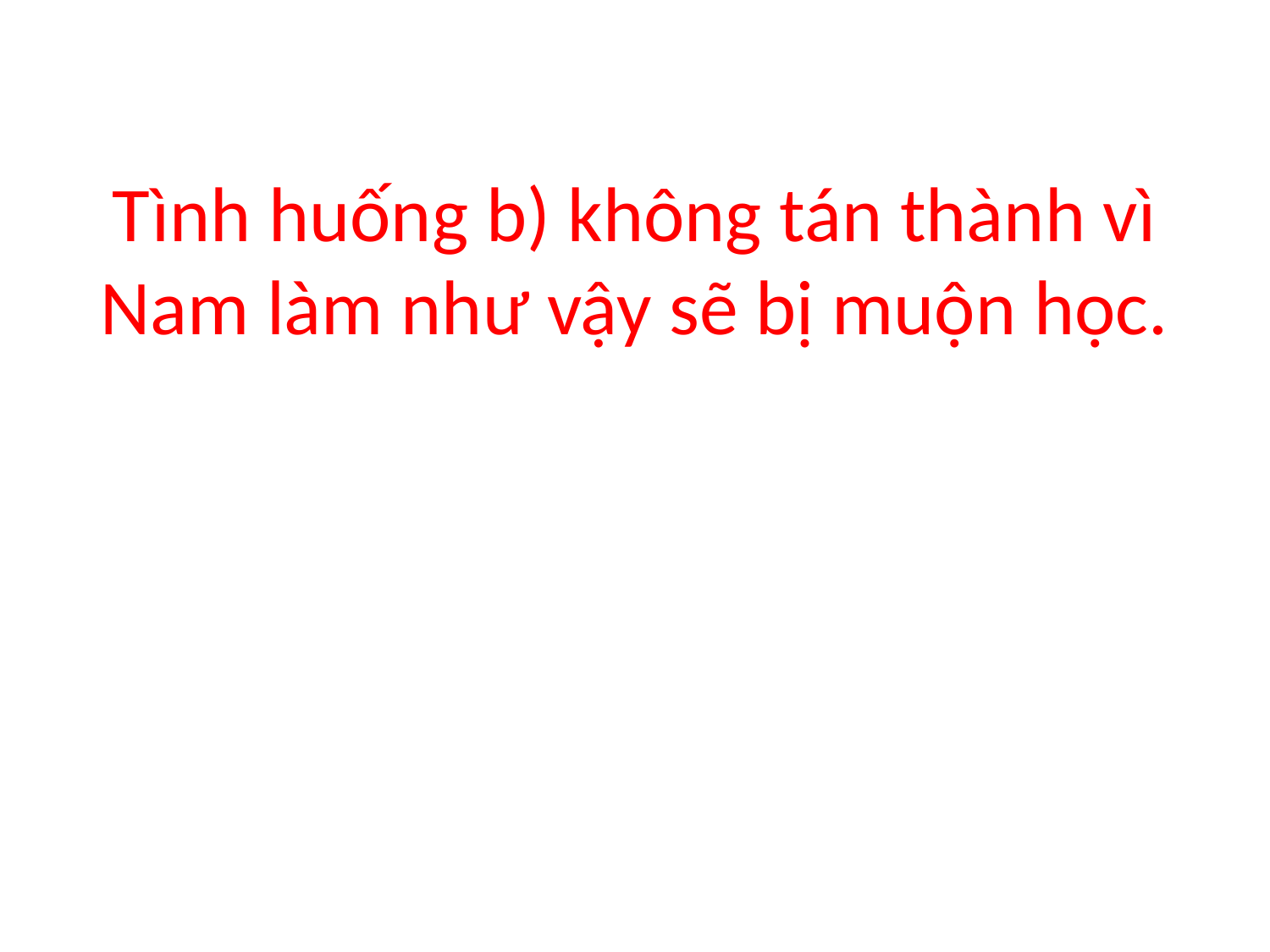

# Tình huống b) không tán thành vì Nam làm như vậy sẽ bị muộn học.